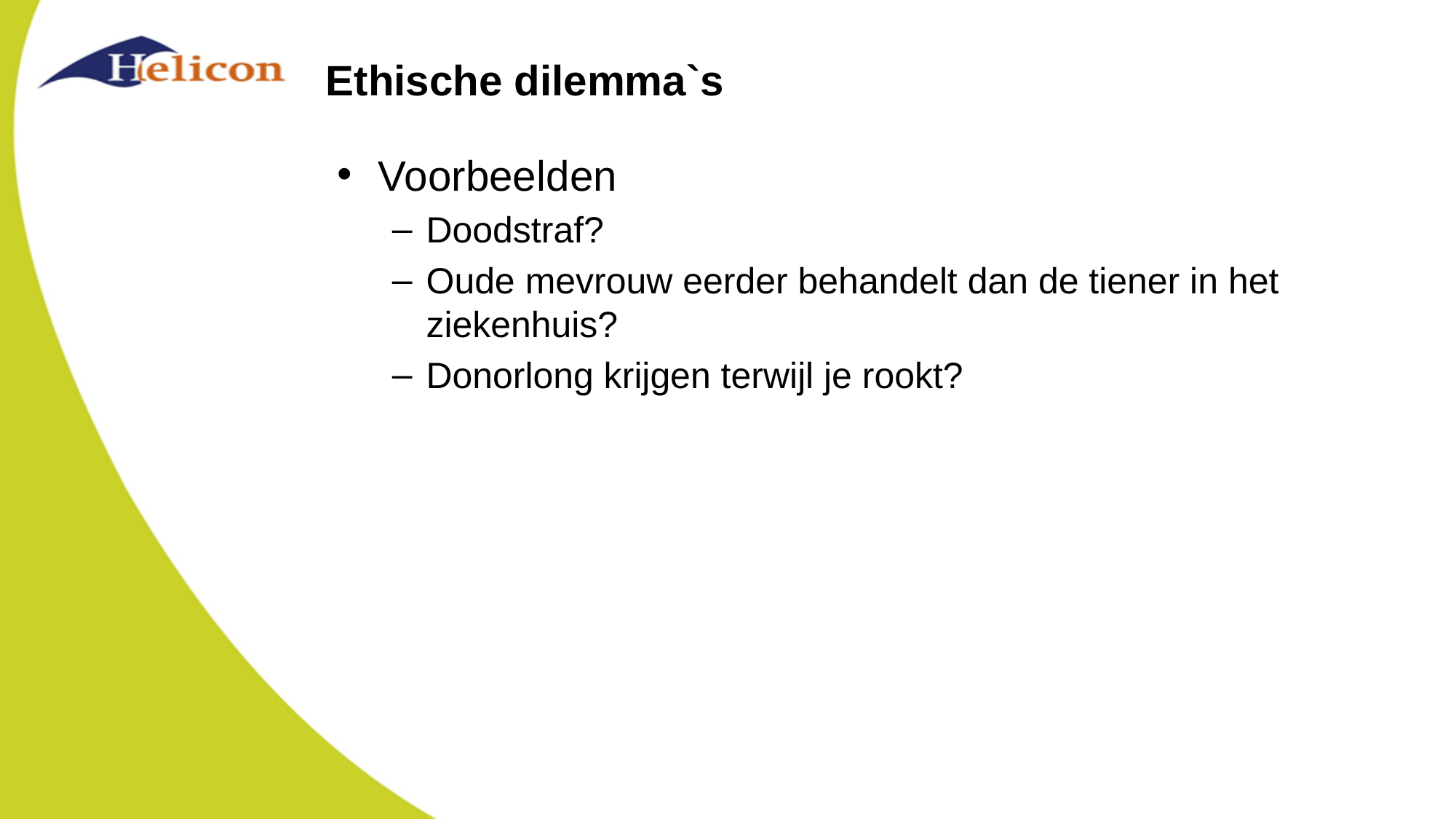

# Ethische dilemma`s
Voorbeelden
Doodstraf?
Oude mevrouw eerder behandelt dan de tiener in het ziekenhuis?
Donorlong krijgen terwijl je rookt?